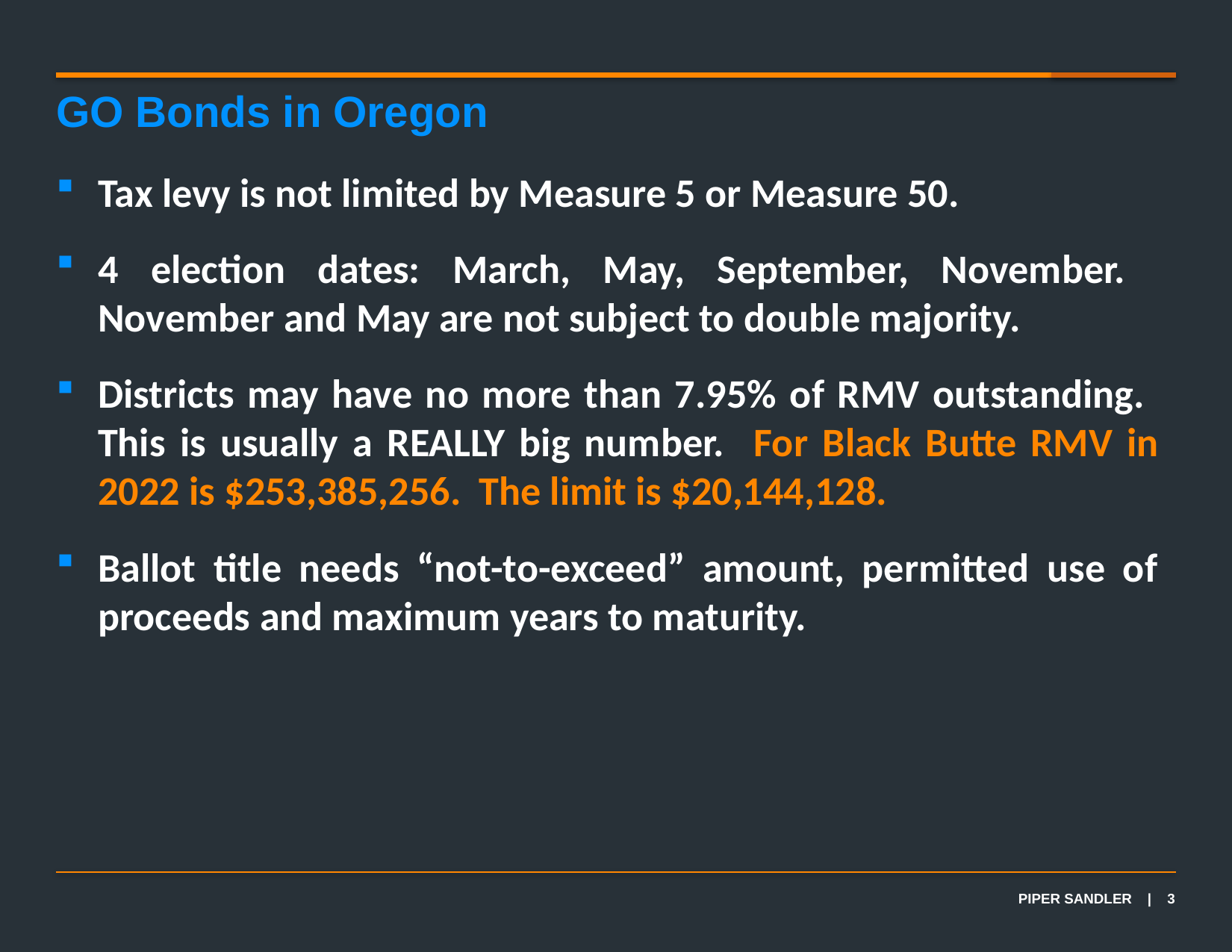

GO Bonds in Oregon
Tax levy is not limited by Measure 5 or Measure 50.
4 election dates: March, May, September, November.  November and May are not subject to double majority.
Districts may have no more than 7.95% of RMV outstanding.  This is usually a REALLY big number.  For Black Butte RMV in 2022 is $253,385,256.  The limit is $20,144,128.
Ballot title needs “not-to-exceed” amount, permitted use of proceeds and maximum years to maturity.